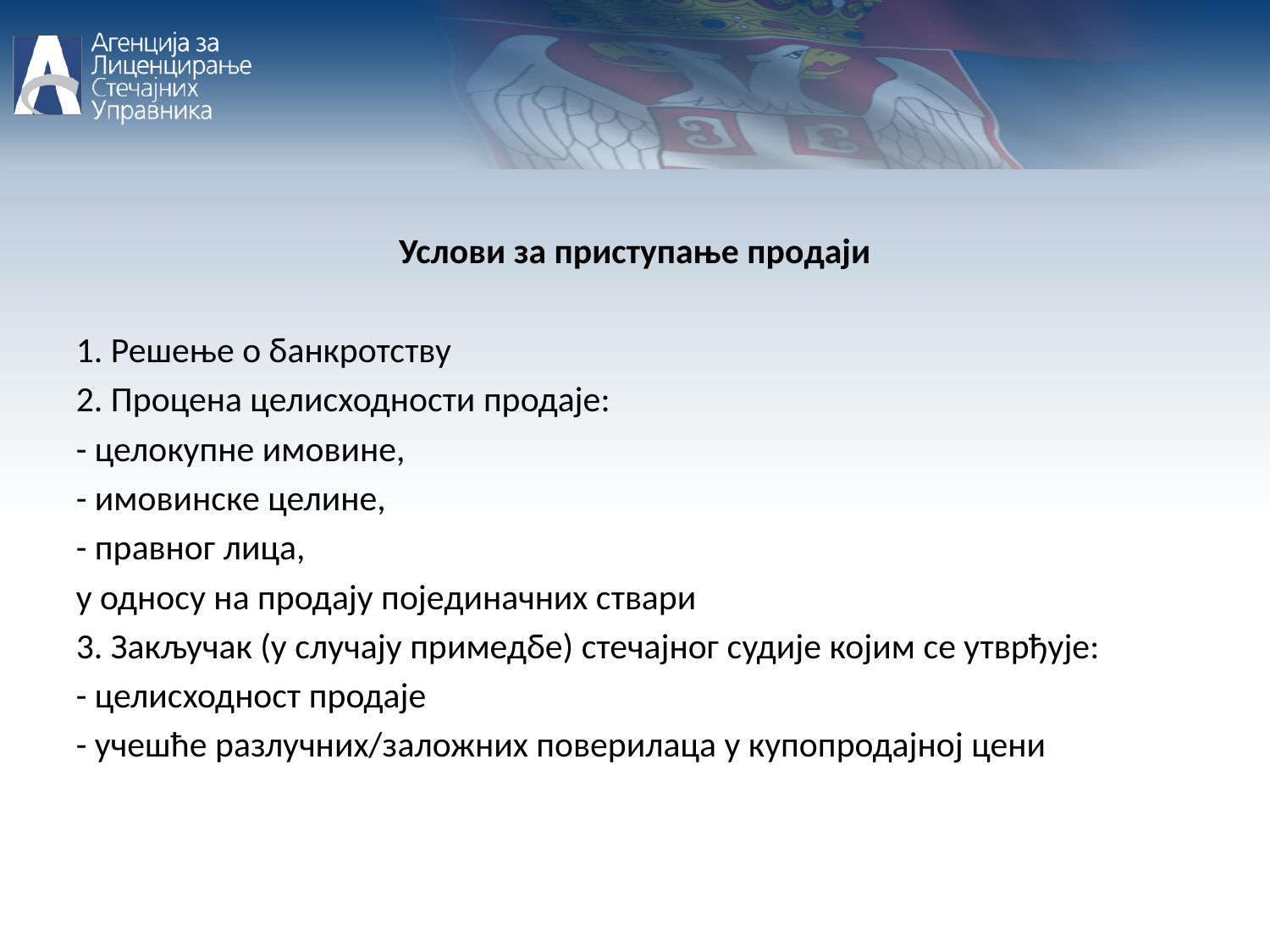

Услови за приступање продаји

1. Решење о банкротству
2. Процена целисходности продаје:
- целокупне имовине,
- имовинске целине,
- правног лица,
у односу на продају појединачних ствари
3. Закључак (у случају примедбе) стечајног судије којим се утврђује:
- целисходност продаје
- учешће разлучних/заложних поверилаца у купопродајној цени